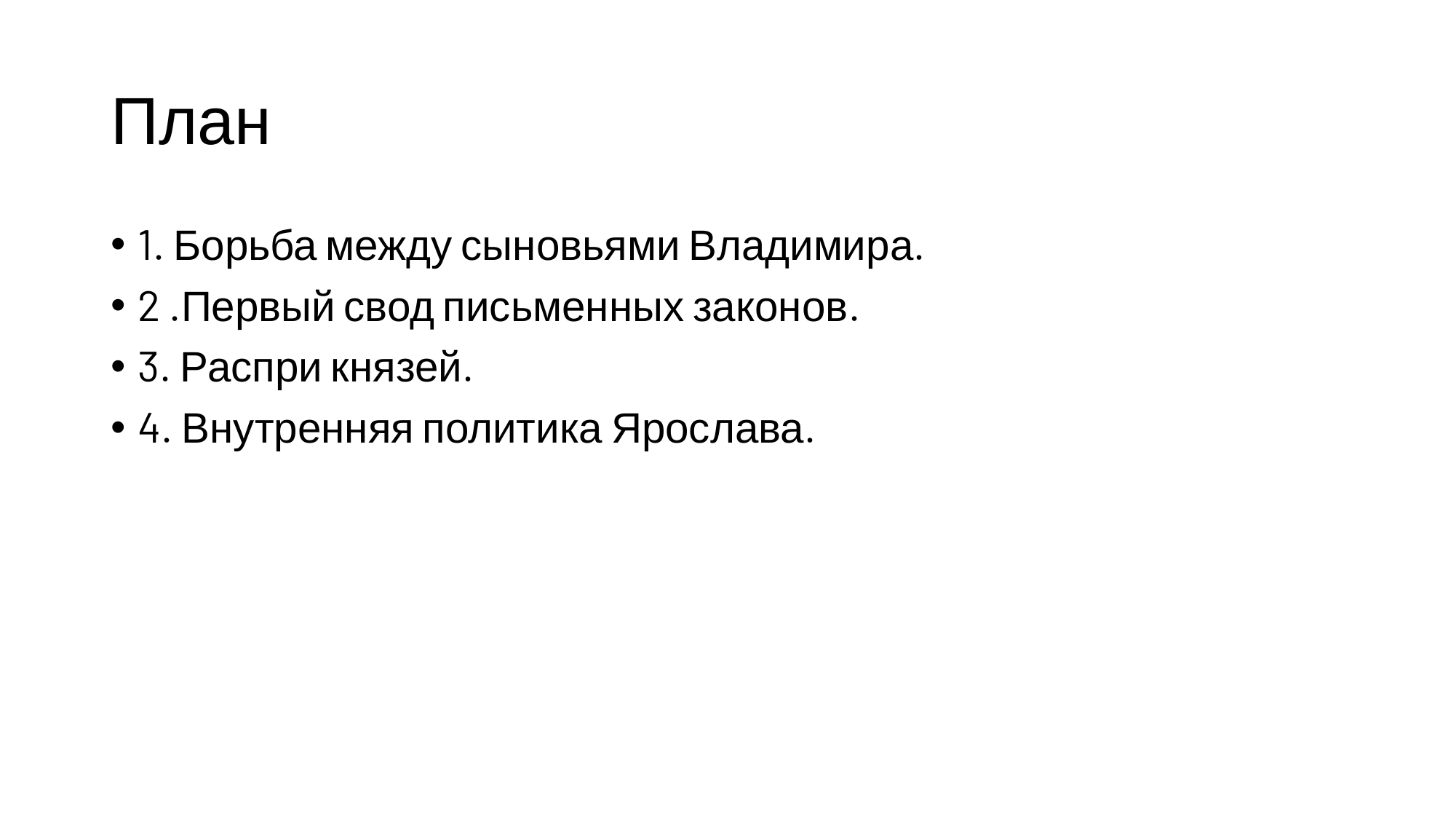

# План
1. Борьба между сыновьями Владимира.
2 .Первый свод письменных законов.
3. Распри князей.
4. Внутренняя политика Ярослава.